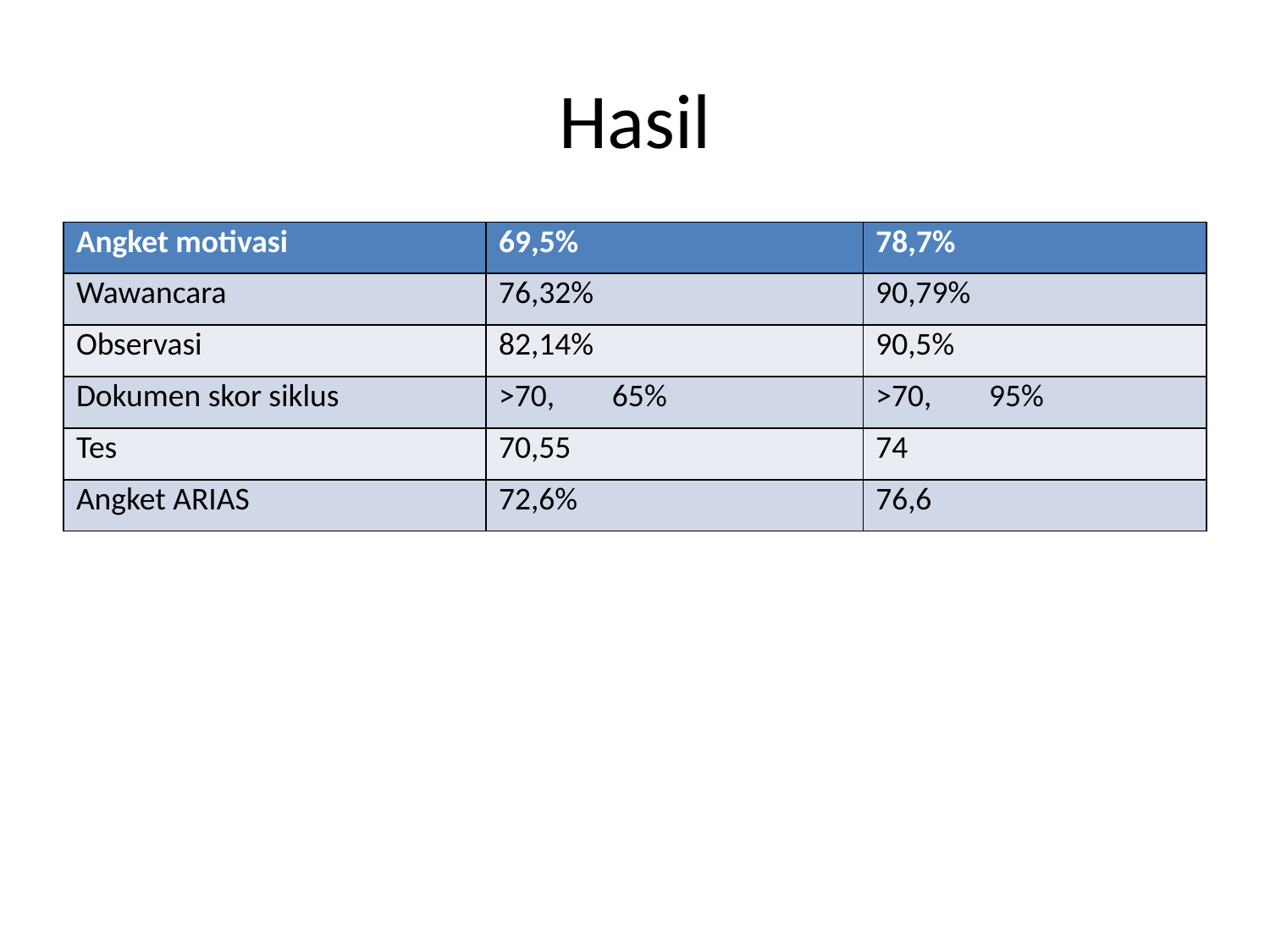

# Hasil
| Angket motivasi | 69,5% | 78,7% |
| --- | --- | --- |
| Wawancara | 76,32% | 90,79% |
| Observasi | 82,14% | 90,5% |
| Dokumen skor siklus | >70, 65% | >70, 95% |
| Tes | 70,55 | 74 |
| Angket ARIAS | 72,6% | 76,6 |